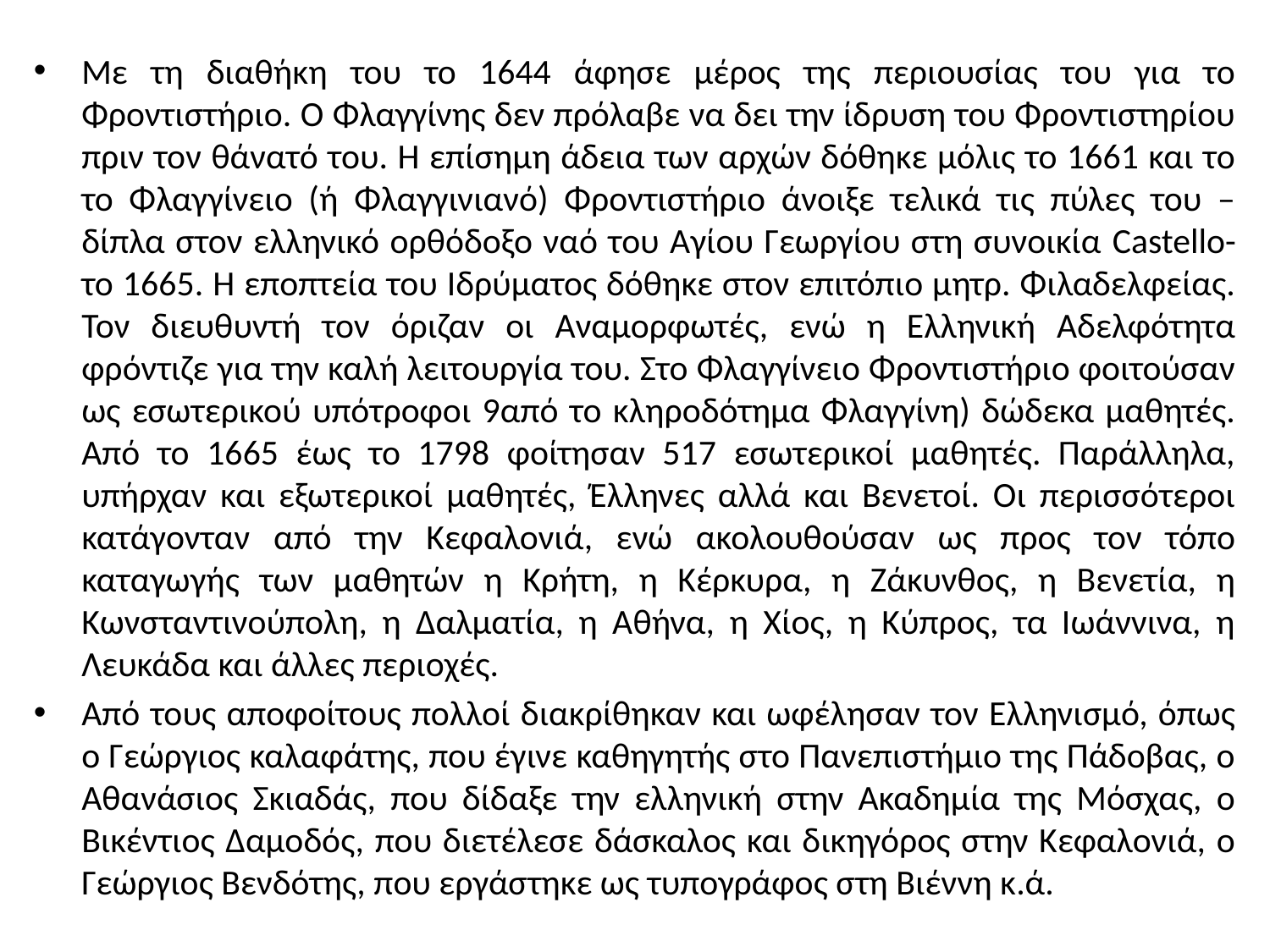

Με τη διαθήκη του το 1644 άφησε μέρος της περιουσίας του για το Φροντιστήριο. Ο Φλαγγίνης δεν πρόλαβε να δει την ίδρυση του Φροντιστηρίου πριν τον θάνατό του. Η επίσημη άδεια των αρχών δόθηκε μόλις το 1661 και το το Φλαγγίνειο (ή Φλαγγινιανό) Φροντιστήριο άνοιξε τελικά τις πύλες του –δίπλα στον ελληνικό ορθόδοξο ναό του Αγίου Γεωργίου στη συνοικία Castello- το 1665. Η εποπτεία του Ιδρύματος δόθηκε στον επιτόπιο μητρ. Φιλαδελφείας. Τον διευθυντή τον όριζαν οι Αναμορφωτές, ενώ η Ελληνική Αδελφότητα φρόντιζε για την καλή λειτουργία του. Στο Φλαγγίνειο Φροντιστήριο φοιτούσαν ως εσωτερικού υπότροφοι 9από το κληροδότημα Φλαγγίνη) δώδεκα μαθητές. Από το 1665 έως το 1798 φοίτησαν 517 εσωτερικοί μαθητές. Παράλληλα, υπήρχαν και εξωτερικοί μαθητές, Έλληνες αλλά και Βενετοί. Οι περισσότεροι κατάγονταν από την Κεφαλονιά, ενώ ακολουθούσαν ως προς τον τόπο καταγωγής των μαθητών η Κρήτη, η Κέρκυρα, η Ζάκυνθος, η Βενετία, η Κωνσταντινούπολη, η Δαλματία, η Αθήνα, η Χίος, η Κύπρος, τα Ιωάννινα, η Λευκάδα και άλλες περιοχές.
Από τους αποφοίτους πολλοί διακρίθηκαν και ωφέλησαν τον Ελληνισμό, όπως ο Γεώργιος καλαφάτης, που έγινε καθηγητής στο Πανεπιστήμιο της Πάδοβας, ο Αθανάσιος Σκιαδάς, που δίδαξε την ελληνική στην Ακαδημία της Μόσχας, ο Βικέντιος Δαμοδός, που διετέλεσε δάσκαλος και δικηγόρος στην Κεφαλονιά, ο Γεώργιος Βενδότης, που εργάστηκε ως τυπογράφος στη Βιέννη κ.ά.